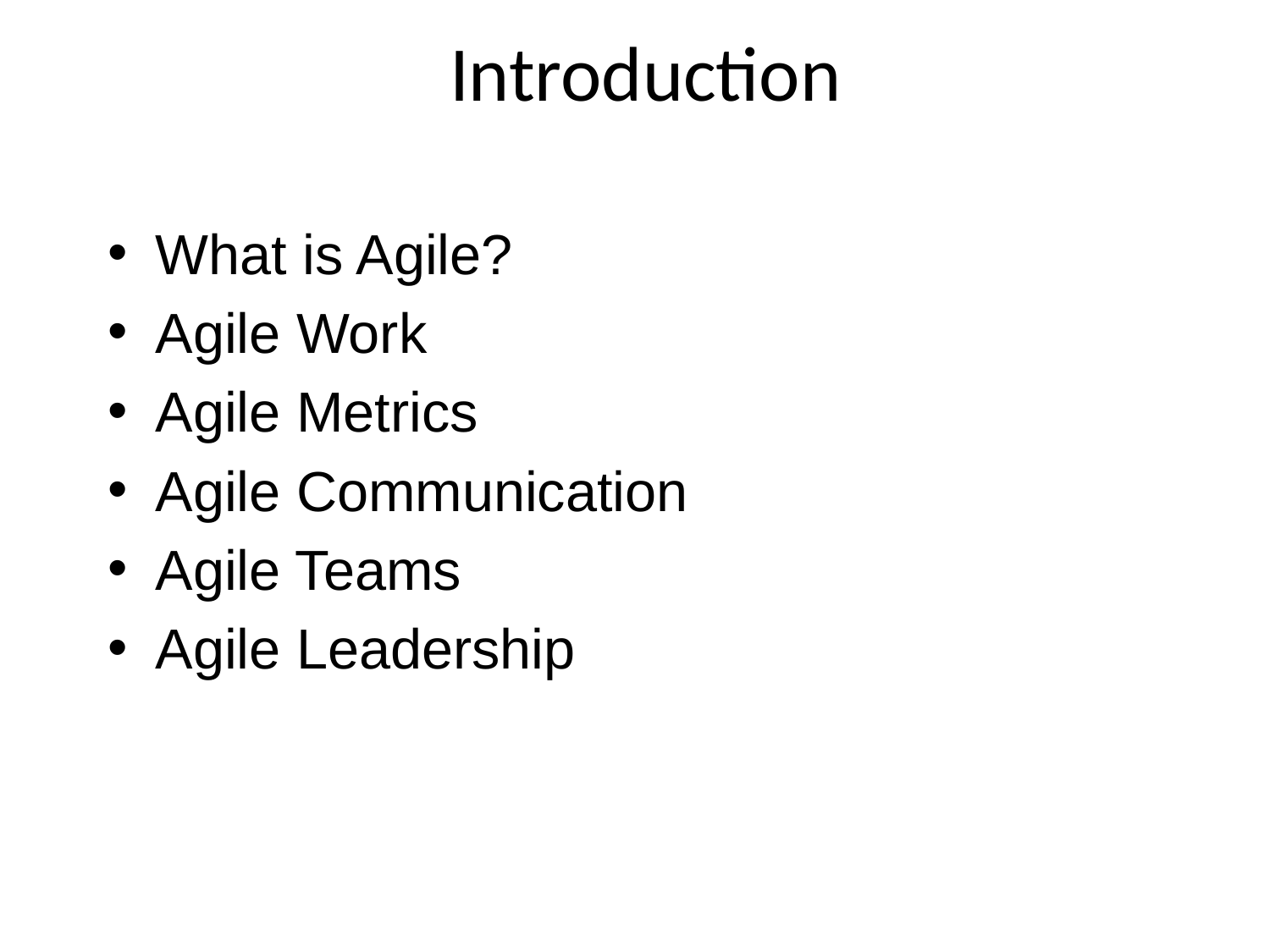

# Introduction
What is Agile?
Agile Work
Agile Metrics
Agile Communication
Agile Teams
Agile Leadership